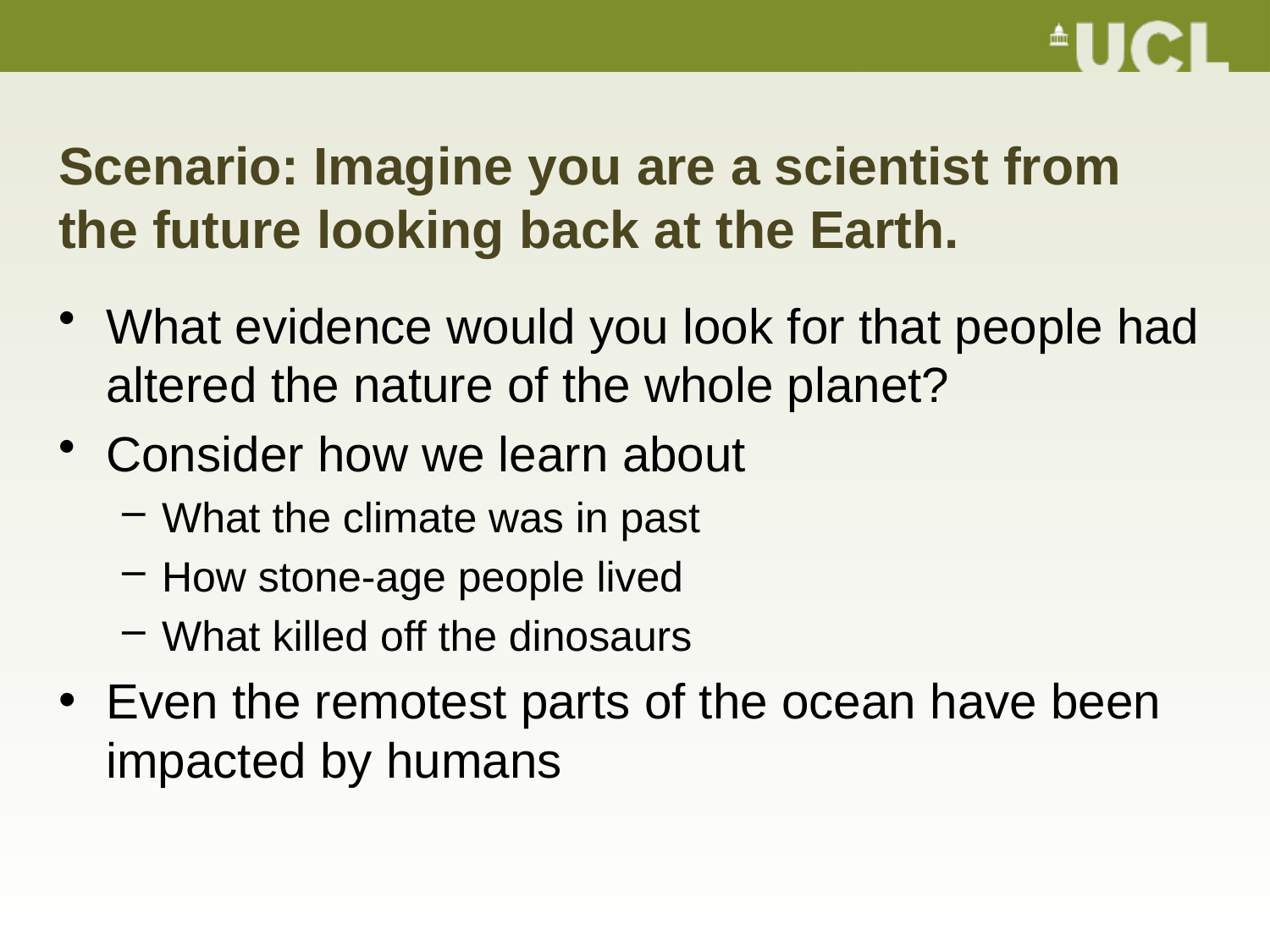

# Scenario: Imagine you are a scientist from the future looking back at the Earth.
What evidence would you look for that people had altered the nature of the whole planet?
Consider how we learn about
What the climate was in past
How stone-age people lived
What killed off the dinosaurs
Even the remotest parts of the ocean have been impacted by humans